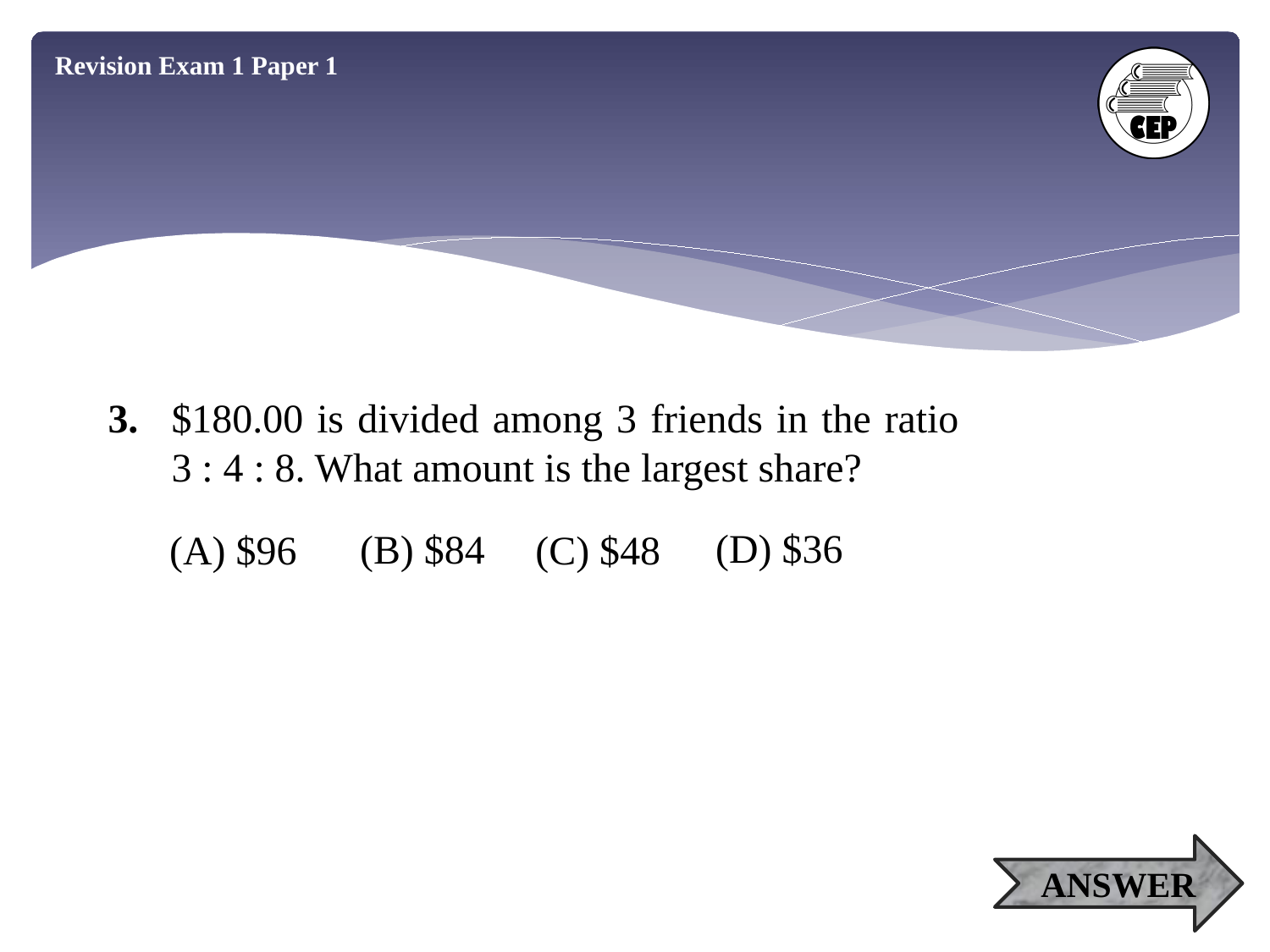

Revision Exam 1 Paper 1
3.	$180.00 is divided among 3 friends in the ratio
3 : 4 : 8. What amount is the largest share?
(D) $36
(B) $84
(A) $96
(C) $48
ANSWER